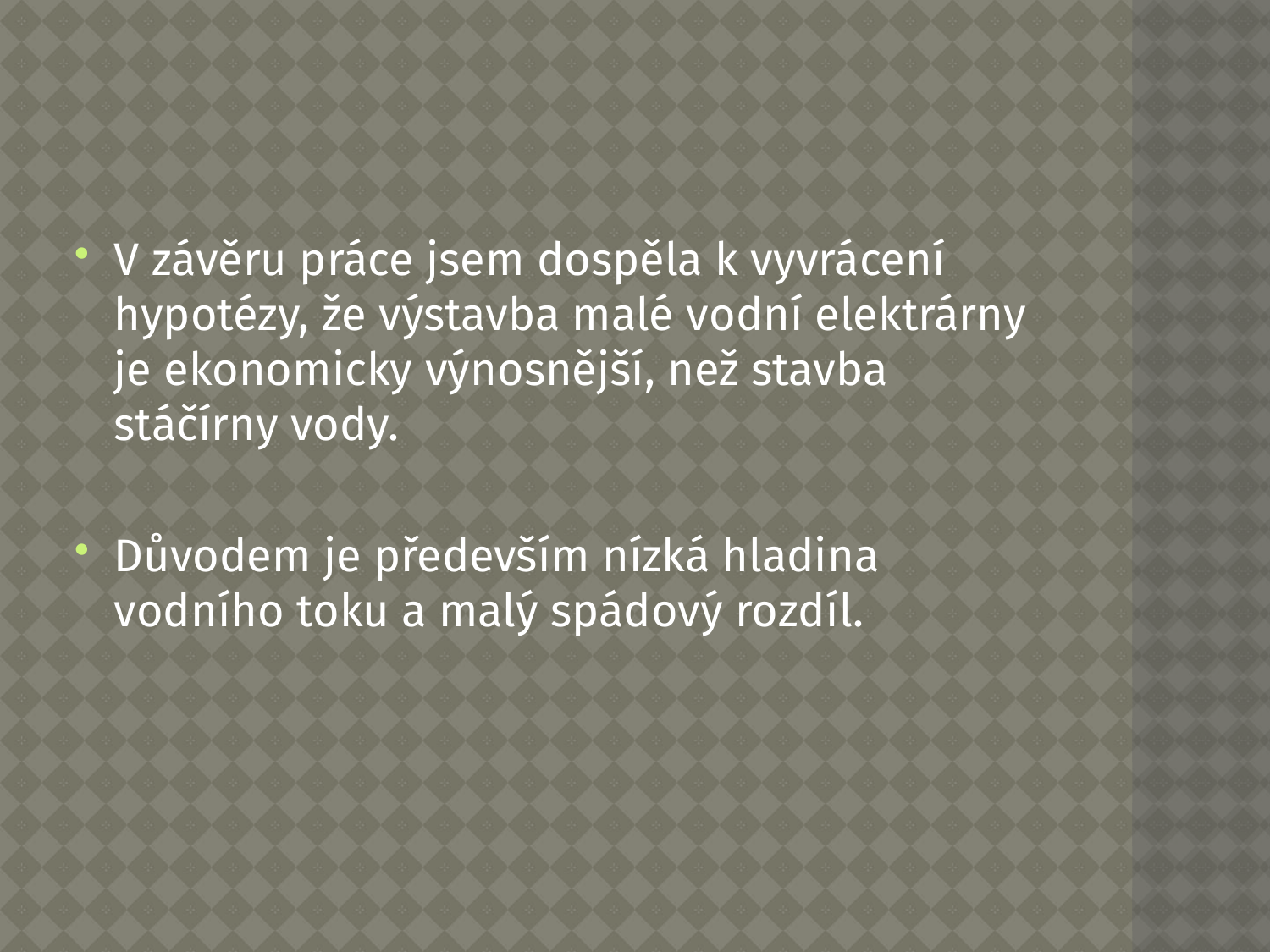

V závěru práce jsem dospěla k vyvrácení hypotézy, že výstavba malé vodní elektrárny je ekonomicky výnosnější, než stavba stáčírny vody.

Důvodem je především nízká hladina vodního toku a malý spádový rozdíl.